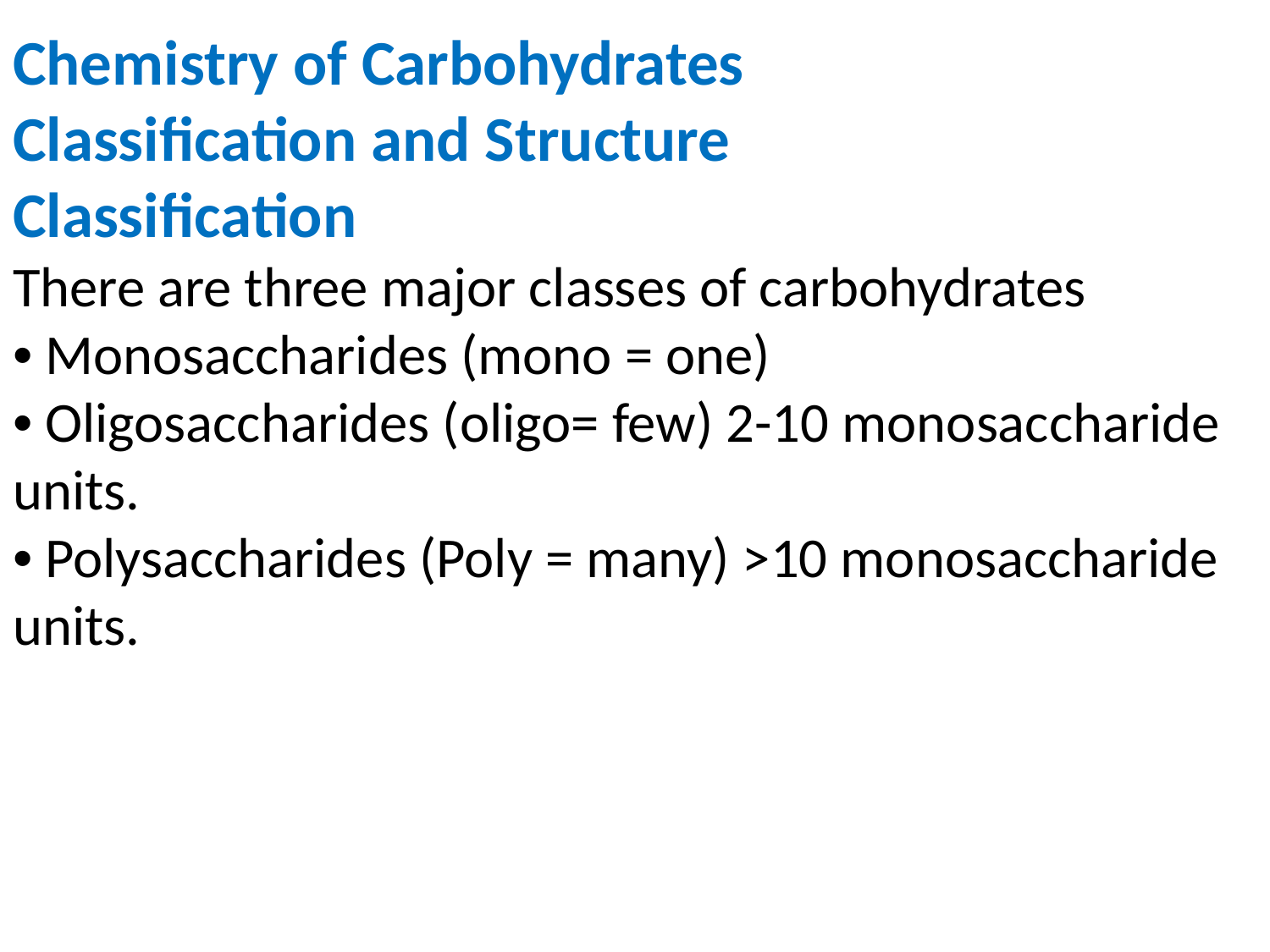

Chemistry of Carbohydrates
Classification and Structure
Classification
There are three major classes of carbohydrates
• Monosaccharides (mono = one)
• Oligosaccharides (oligo= few) 2-10 monosaccharide units.
• Polysaccharides (Poly = many) >10 monosaccharide units.